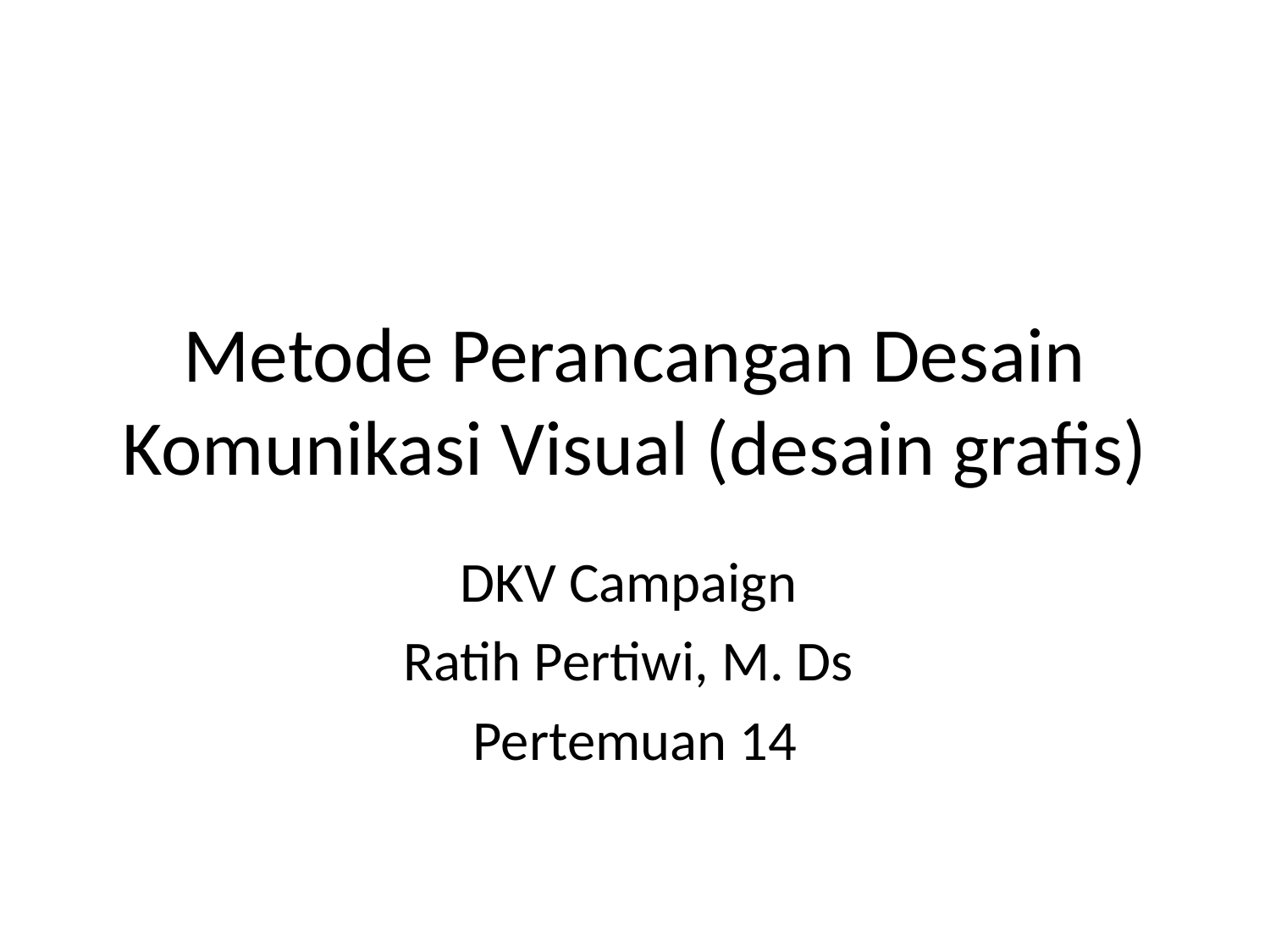

# Metode Perancangan Desain Komunikasi Visual (desain grafis)
DKV Campaign
Ratih Pertiwi, M. Ds
Pertemuan 14